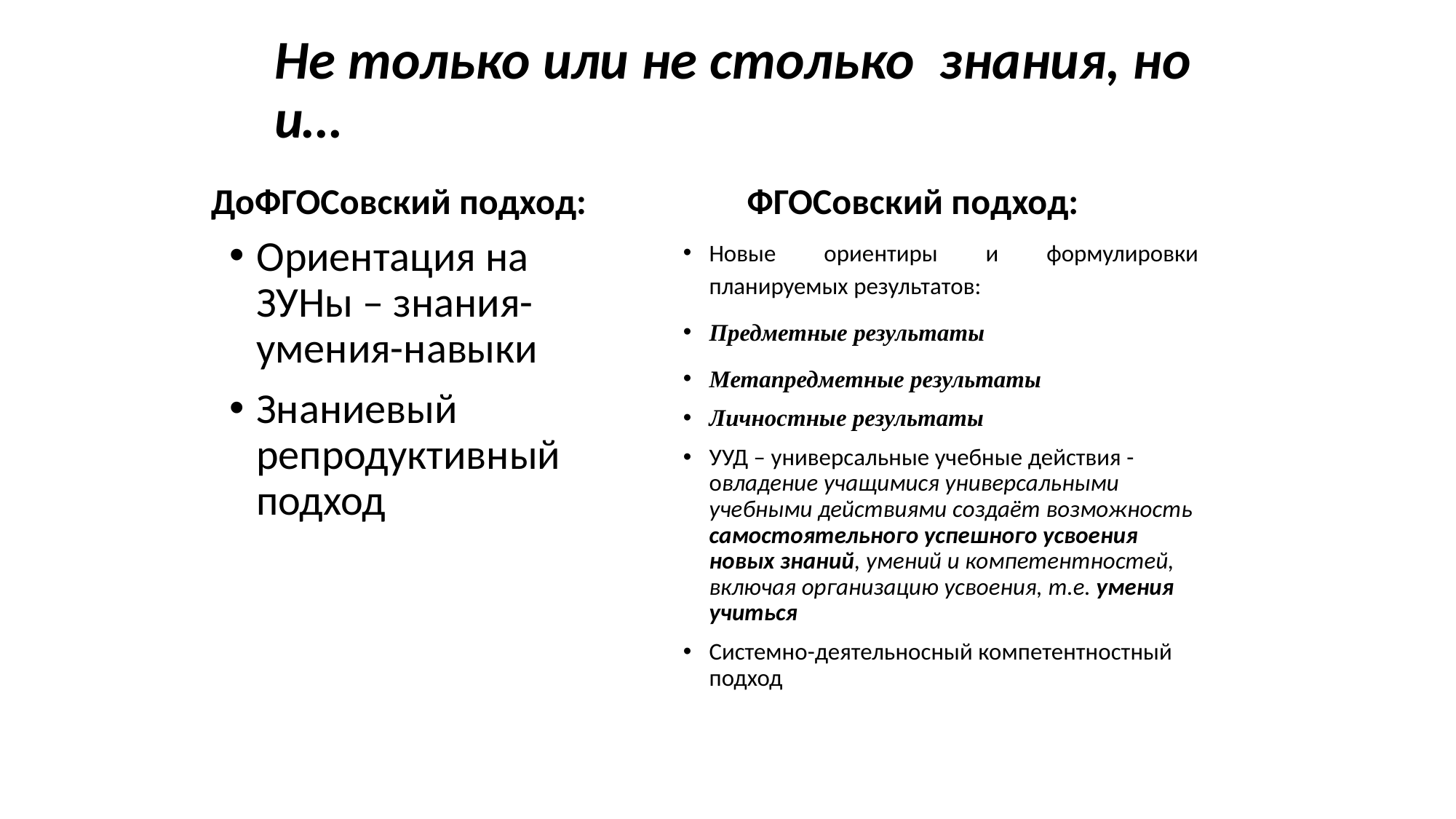

# Не только или не столько  знания, но и…
ДоФГОСовский подход:
ФГОСовский подход:
Новые ориентиры и формулировки планируемых результатов:
Предметные результаты
Метапредметные результаты
Личностные результаты
УУД – универсальные учебные действия -овладение учащимися универсальными учебными действиями создаёт возможность самостоятельного успешного усвоения новых знаний, умений и компетентностей, включая организацию усвоения, т.е. умения учиться
Системно-деятельносный компетентностный подход

Ориентация на ЗУНы – знания-умения-навыки
Знаниевый репродуктивный подход